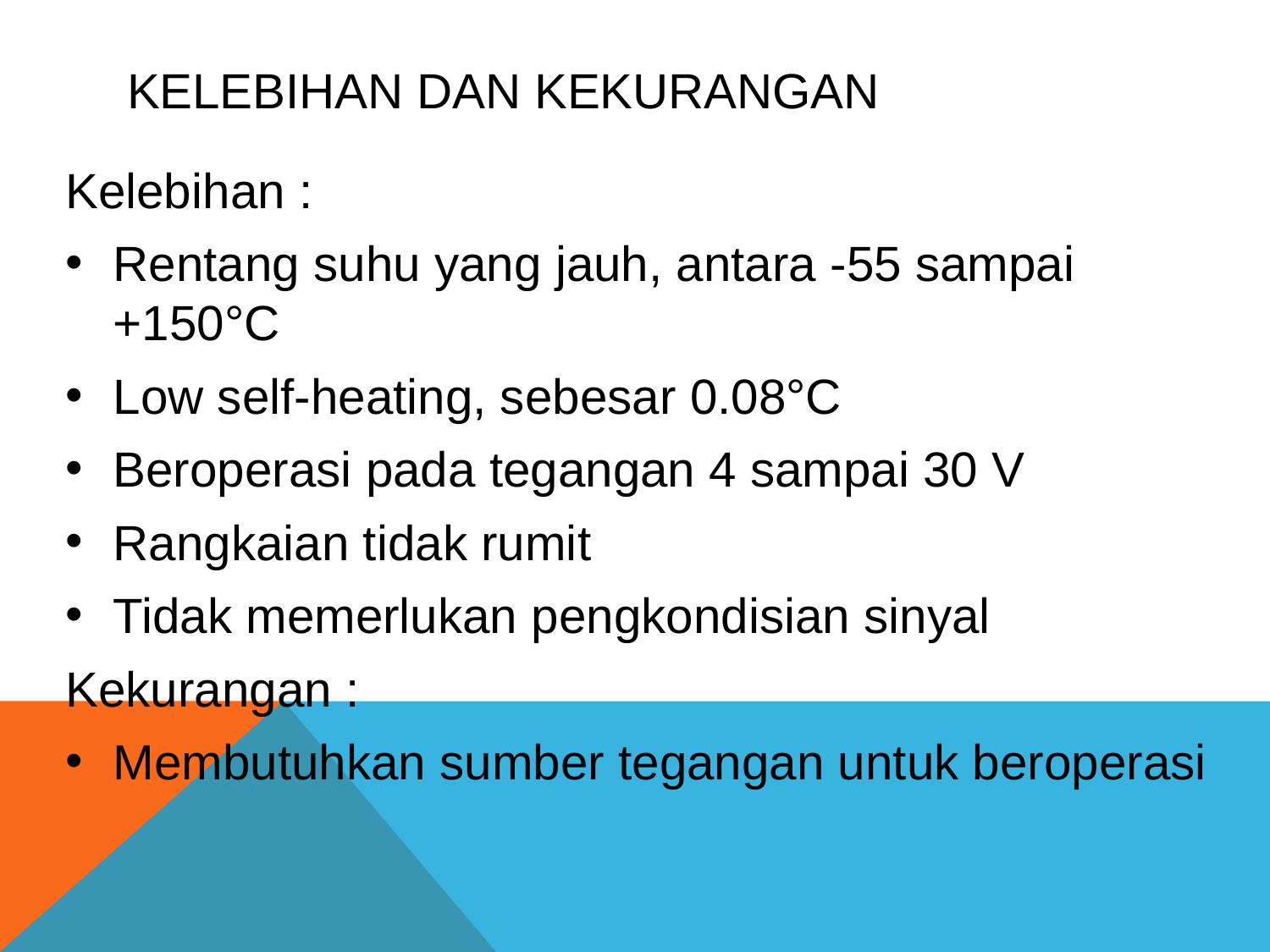

# Kelebihan dan kekurangan
Kelebihan :
Rentang suhu yang jauh, antara -55 sampai +150°C
Low self-heating, sebesar 0.08°C
Beroperasi pada tegangan 4 sampai 30 V
Rangkaian tidak rumit
Tidak memerlukan pengkondisian sinyal
Kekurangan :
Membutuhkan sumber tegangan untuk beroperasi